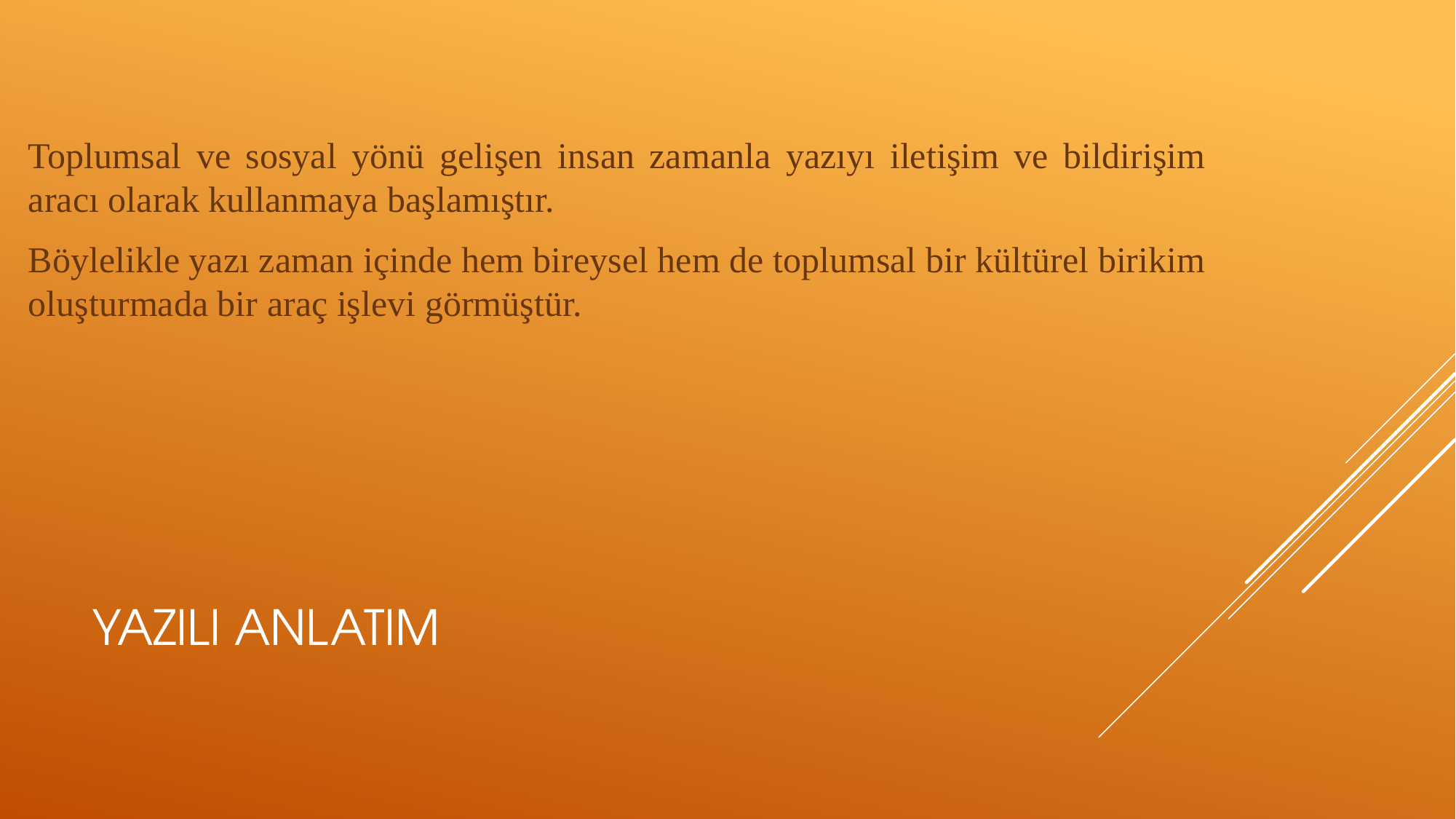

Toplumsal ve sosyal yönü gelişen insan zamanla yazıyı iletişim ve bildirişim aracı olarak kullanmaya başlamıştır.
Böylelikle yazı zaman içinde hem bireysel hem de toplumsal bir kültürel birikim oluşturmada bir araç işlevi görmüştür.
# YAZILI ANLATIM